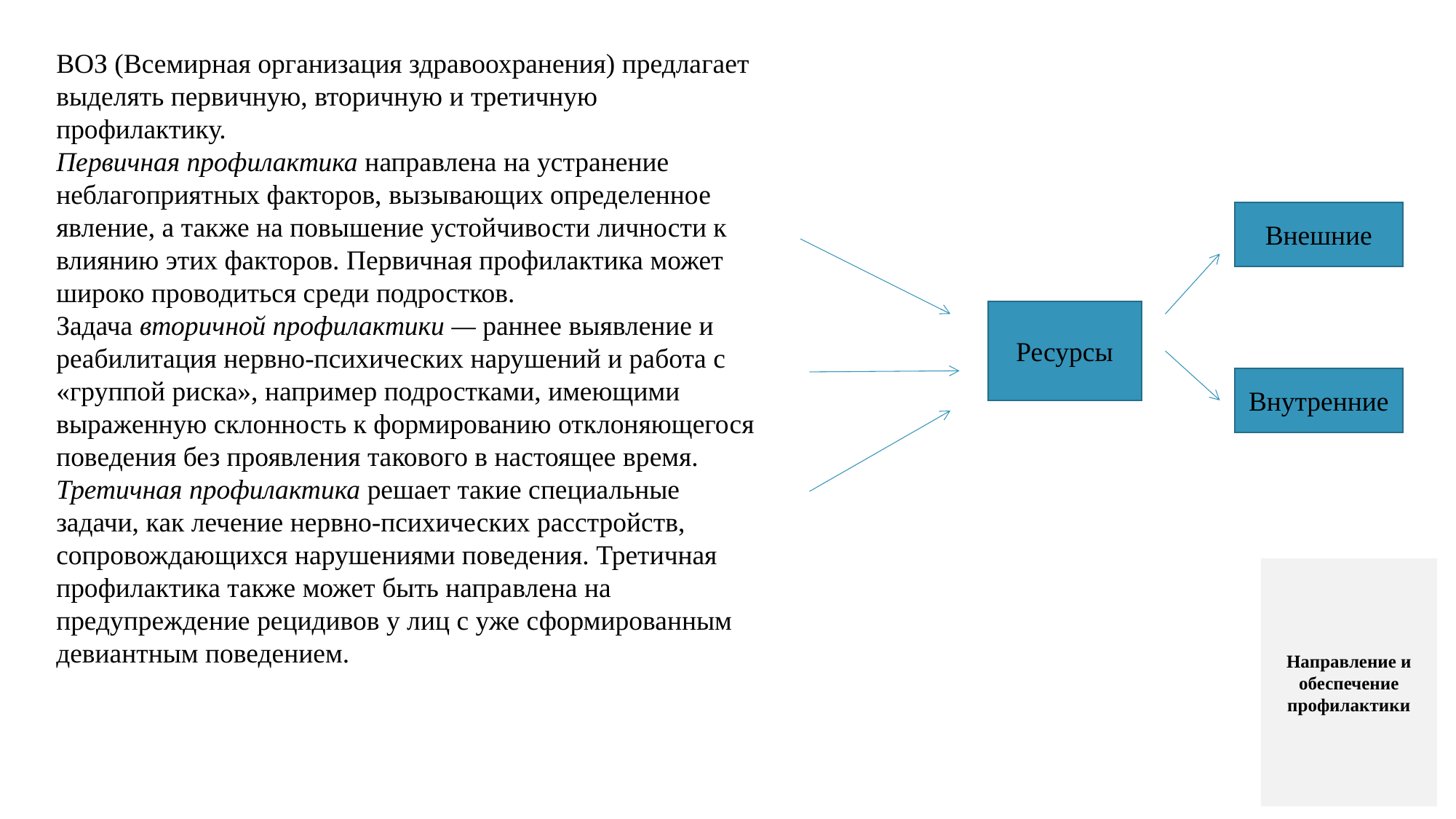

ВОЗ (Всемирная организация здравоохранения) предлагает выделять первичную, вторичную и третичную профилактику.
Первичная профилактика направлена на устранение неблагоприятных факторов, вызывающих определенное явление, а также на повышение устойчивости личности к влиянию этих факторов. Первичная профилактика может широко проводиться среди подростков.
Задача вторичной профилактики — раннее выявление и реабилитация нервно-психических нарушений и работа с «группой риска», например подростками, имеющими выраженную склонность к формированию отклоняющегося поведения без проявления такового в настоящее время.
Третичная профилактика решает такие специальные задачи, как лечение нервно-психических расстройств, сопровождающихся нарушениями поведения. Третичная профилактика также может быть направлена на предупреждение рецидивов у лиц с уже сформированным девиантным поведением.
Внешние
Ресурсы
Внутренние
Направление и обеспечение профилактики